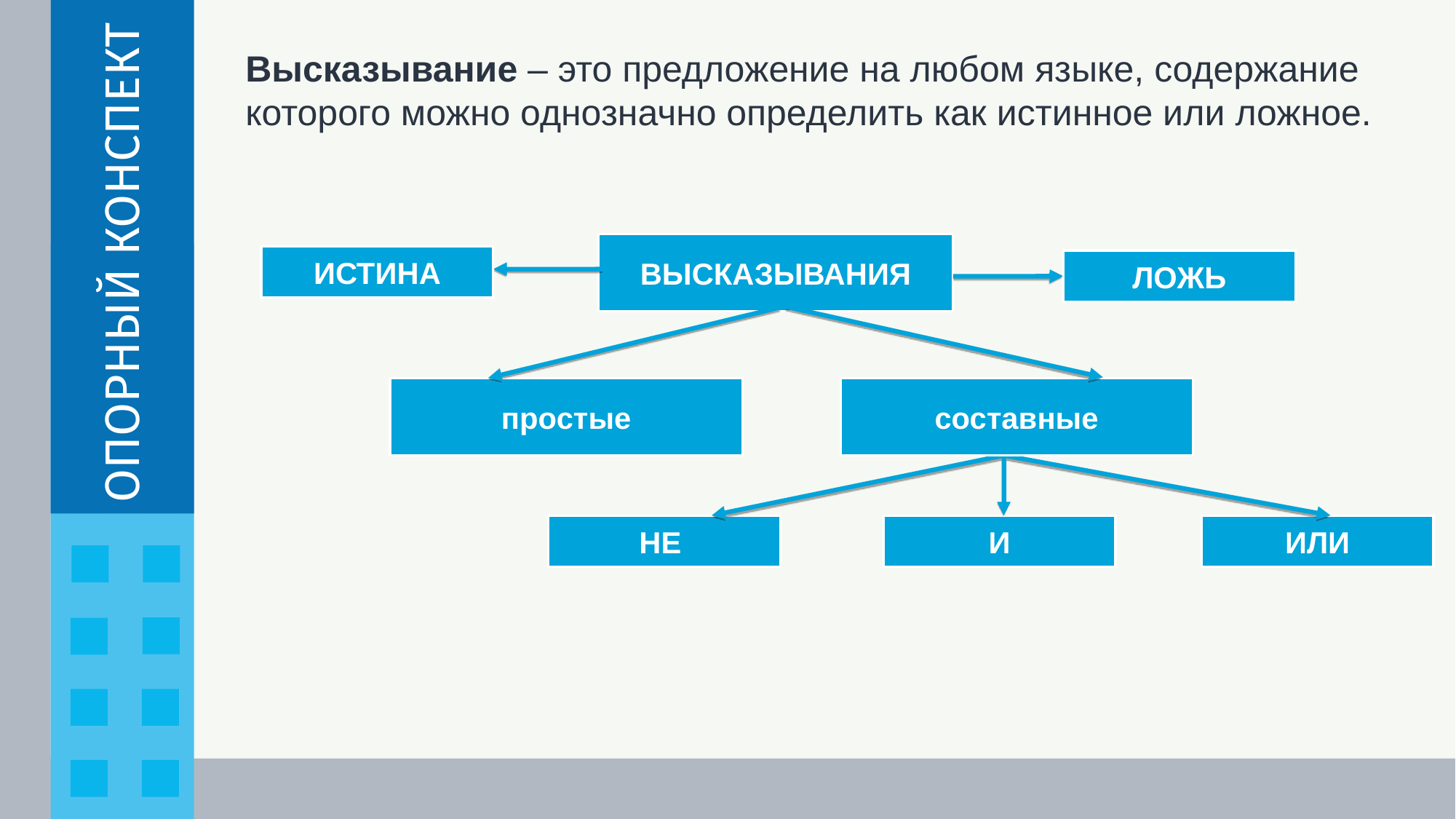

Высказывание – это предложение на любом языке, содержание которого можно однозначно определить как истинное или ложное.
ВЫСКАЗЫВАНИЯ
ИСТИНА
ЛОЖЬ

простые
составные

НЕ
И
ИЛИ